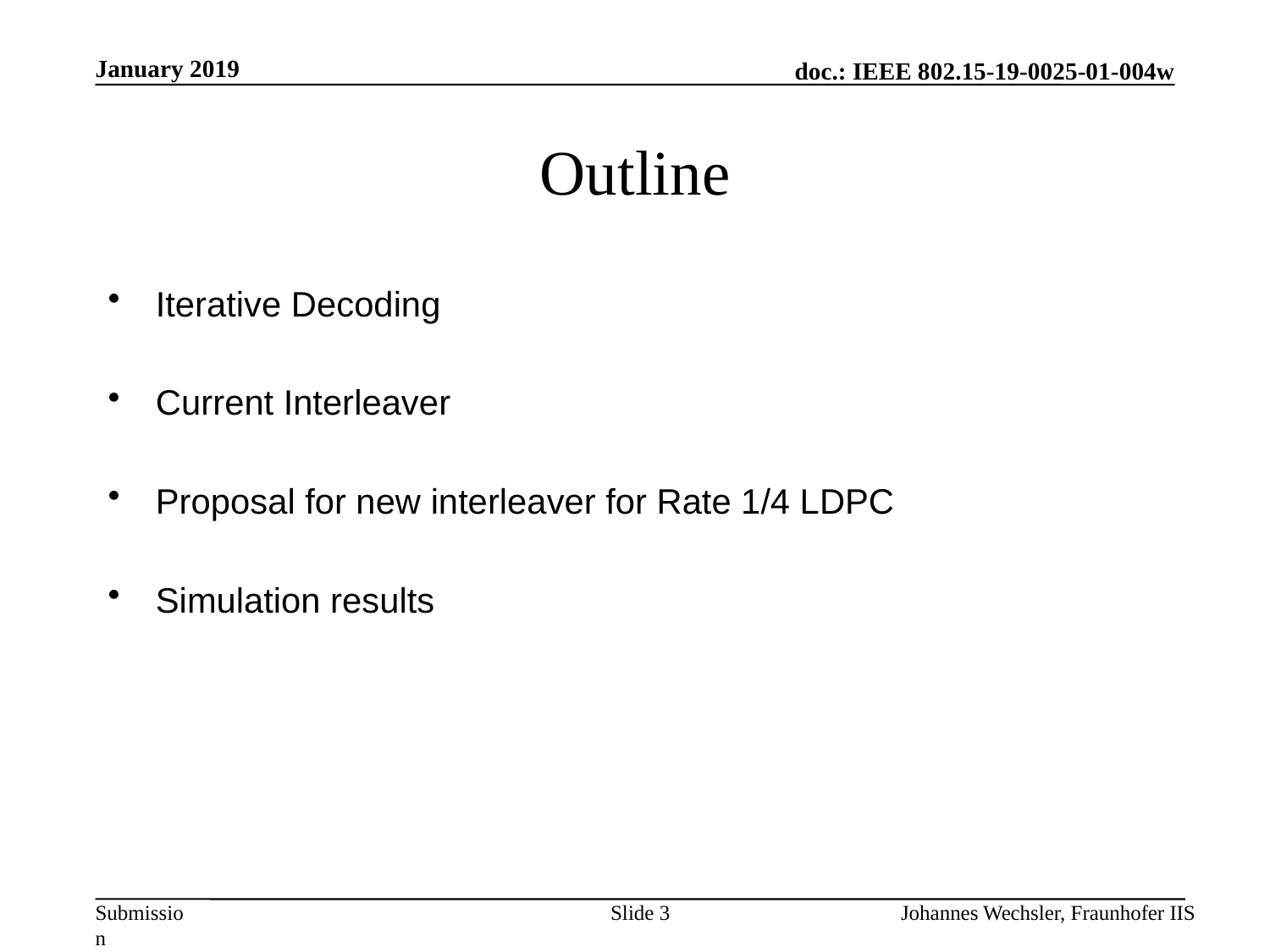

January 2019
# Outline
Iterative Decoding

Current Interleaver

Proposal for new interleaver for Rate 1/4 LDPC

Simulation results
Slide 3
Johannes Wechsler, Fraunhofer IIS